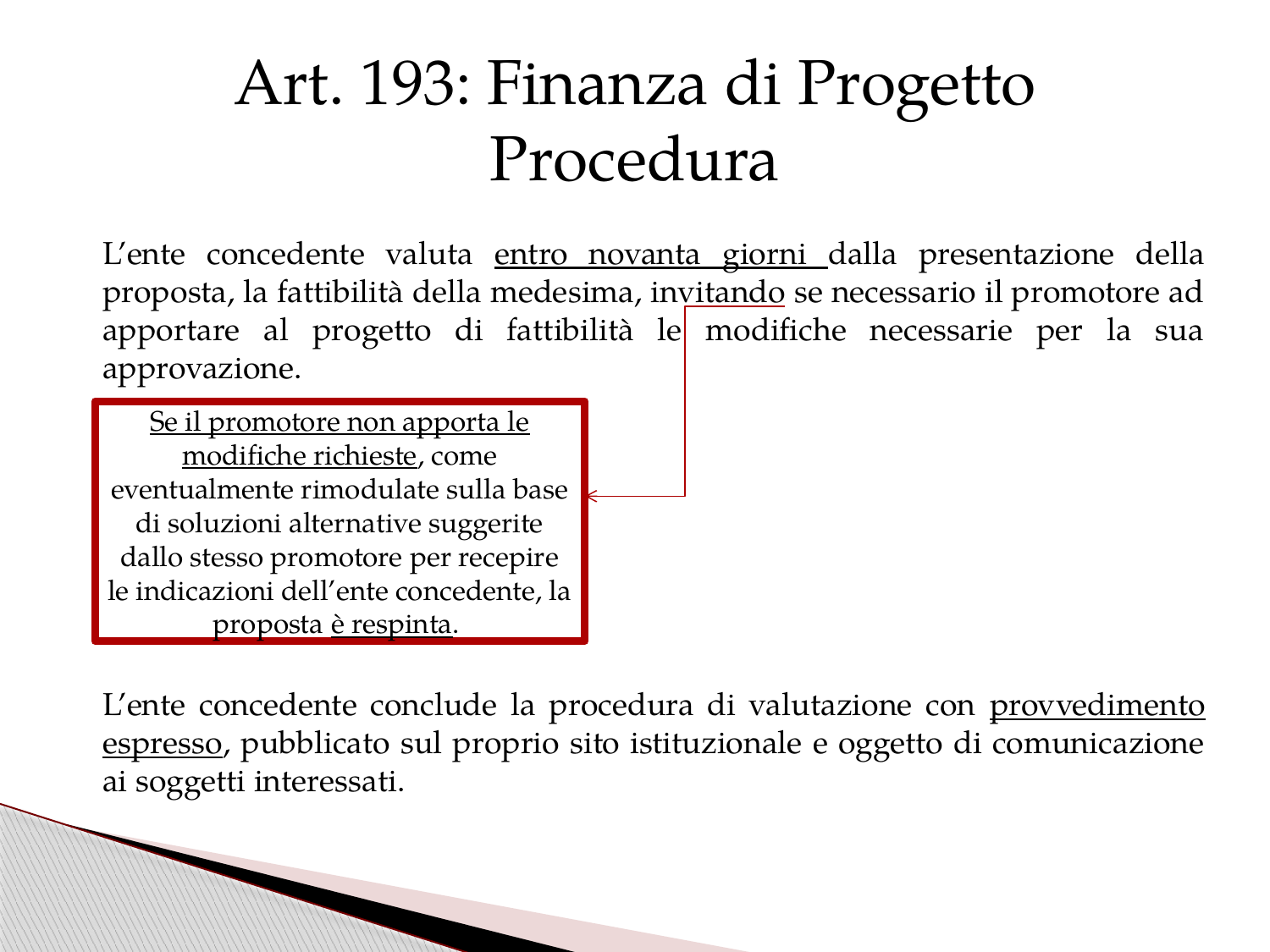

# Art. 193: Finanza di Progetto Procedura
L’ente concedente valuta entro novanta giorni dalla presentazione della proposta, la fattibilità della medesima, invitando se necessario il promotore ad apportare al progetto di fattibilità le modifiche necessarie per la sua approvazione.

L’ente concedente conclude la procedura di valutazione con provvedimento espresso, pubblicato sul proprio sito istituzionale e oggetto di comunicazione ai soggetti interessati.
Se il promotore non apporta le modifiche richieste, come eventualmente rimodulate sulla base di soluzioni alternative suggerite dallo stesso promotore per recepire le indicazioni dell’ente concedente, la proposta è respinta.